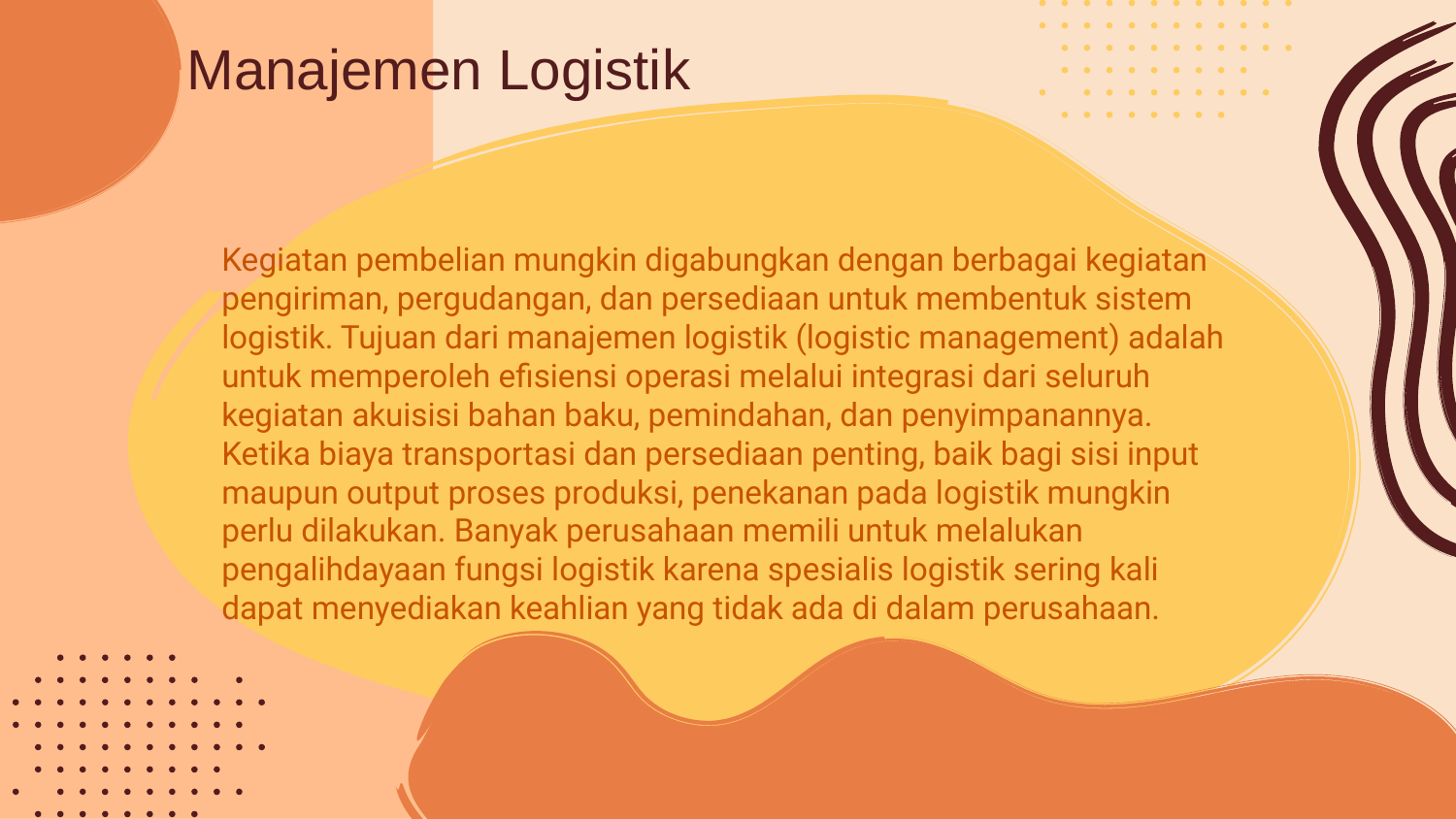

# Manajemen Logistik
	Kegiatan pembelian mungkin digabungkan dengan berbagai kegiatan pengiriman, pergudangan, dan persediaan untuk membentuk sistem logistik. Tujuan dari manajemen logistik (logistic management) adalah untuk memperoleh efisiensi operasi melalui integrasi dari seluruh kegiatan akuisisi bahan baku, pemindahan, dan penyimpanannya. Ketika biaya transportasi dan persediaan penting, baik bagi sisi input maupun output proses produksi, penekanan pada logistik mungkin perlu dilakukan. Banyak perusahaan memili untuk melalukan pengalihdayaan fungsi logistik karena spesialis logistik sering kali dapat menyediakan keahlian yang tidak ada di dalam perusahaan.